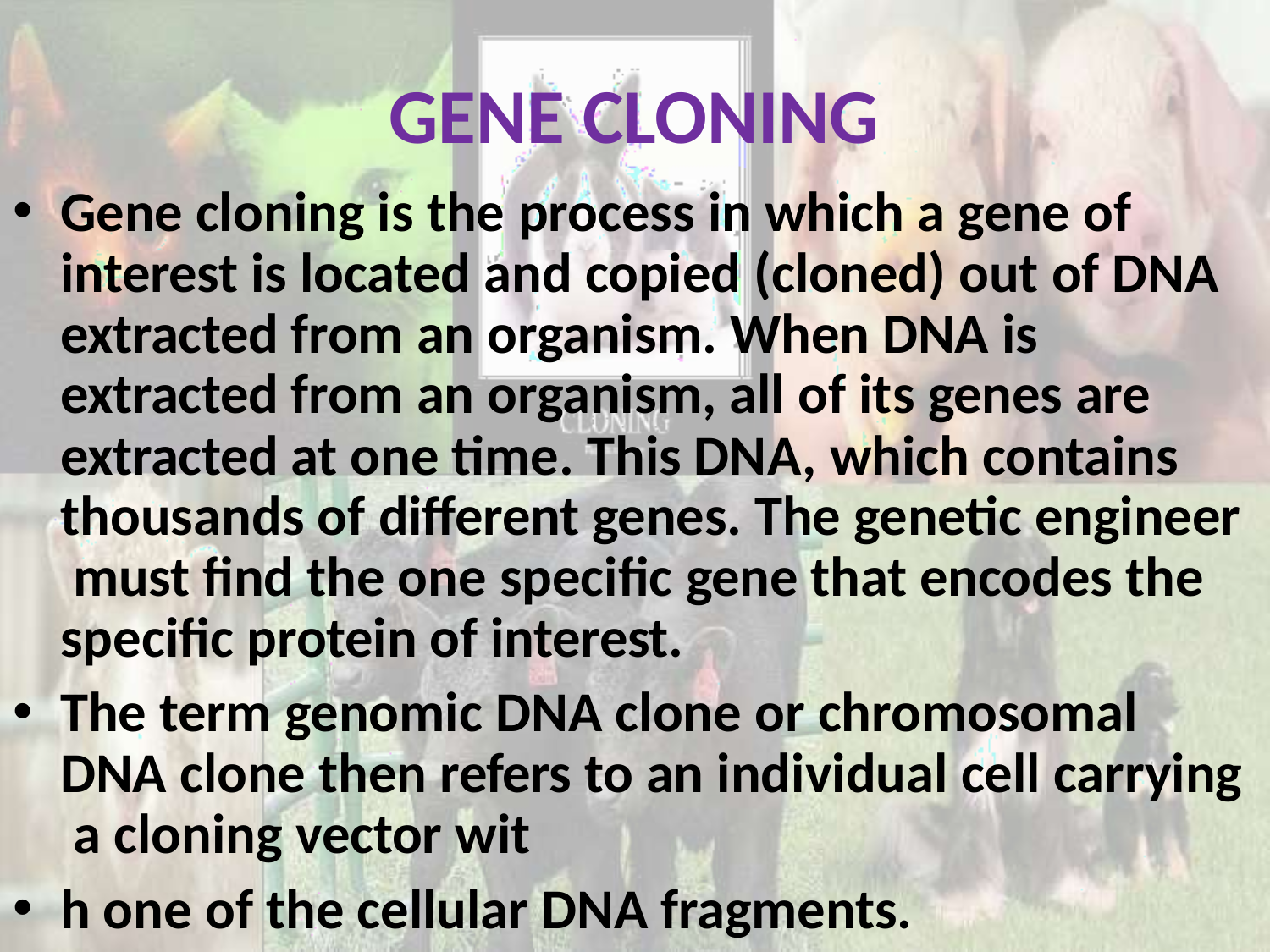

# GENE CLONING
Gene cloning is the process in which a gene of  interest is located and copied (cloned) out of DNA  extracted from an organism. When DNA is  extracted from an organism, all of its genes are  extracted at one time. This DNA, which contains  thousands of different genes. The genetic engineer  must find the one specific gene that encodes the  specific protein of interest.
The term genomic DNA clone or chromosomal  DNA clone then refers to an individual cell carrying  a cloning vector wit
h one of the cellular DNA fragments.